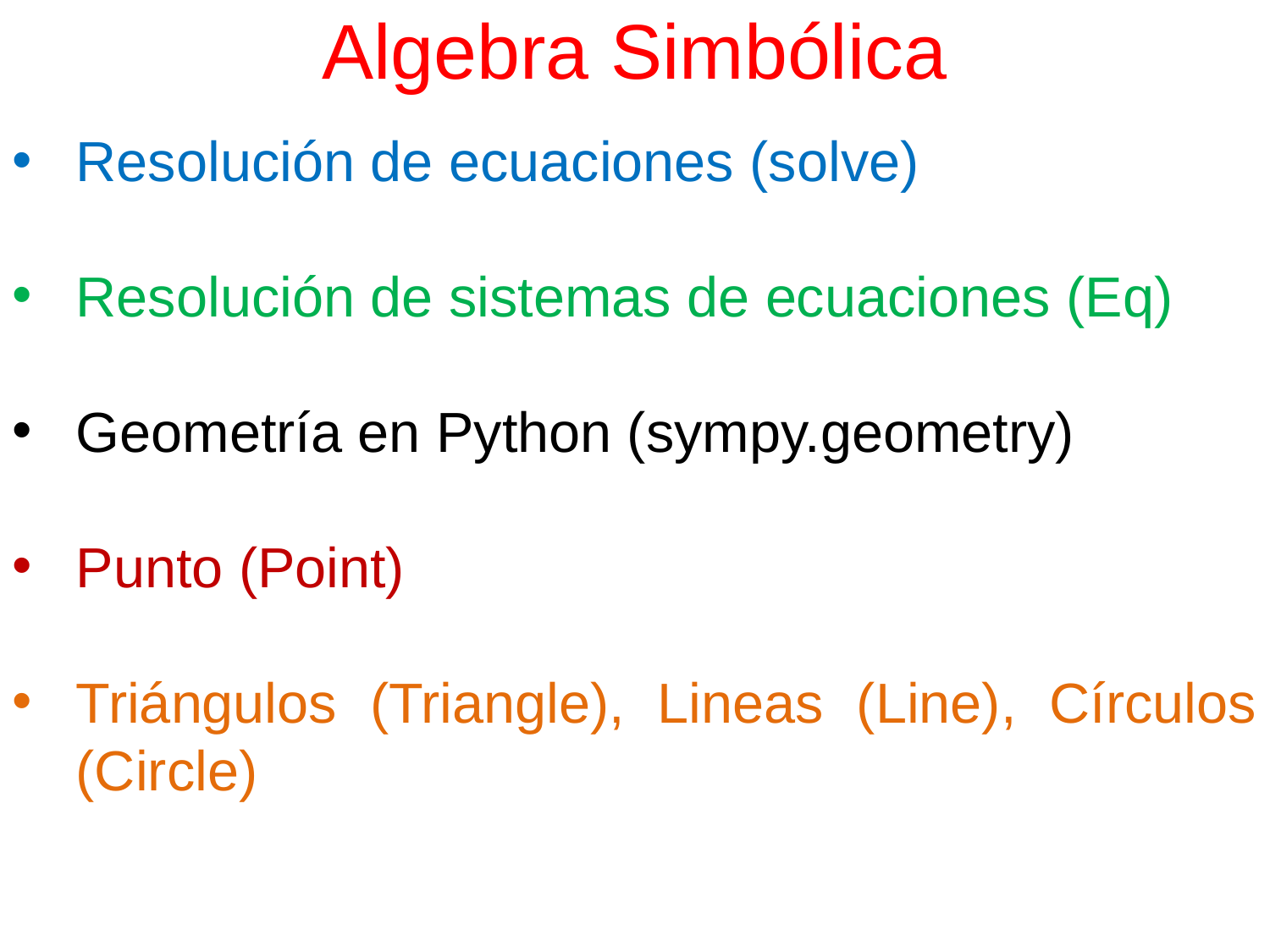

# Algebra Simbólica
Resolución de ecuaciones (solve)

Resolución de sistemas de ecuaciones (Eq)

Geometría en Python (sympy.geometry)

Punto (Point)

Triángulos (Triangle), Lineas (Line), Círculos (Circle)